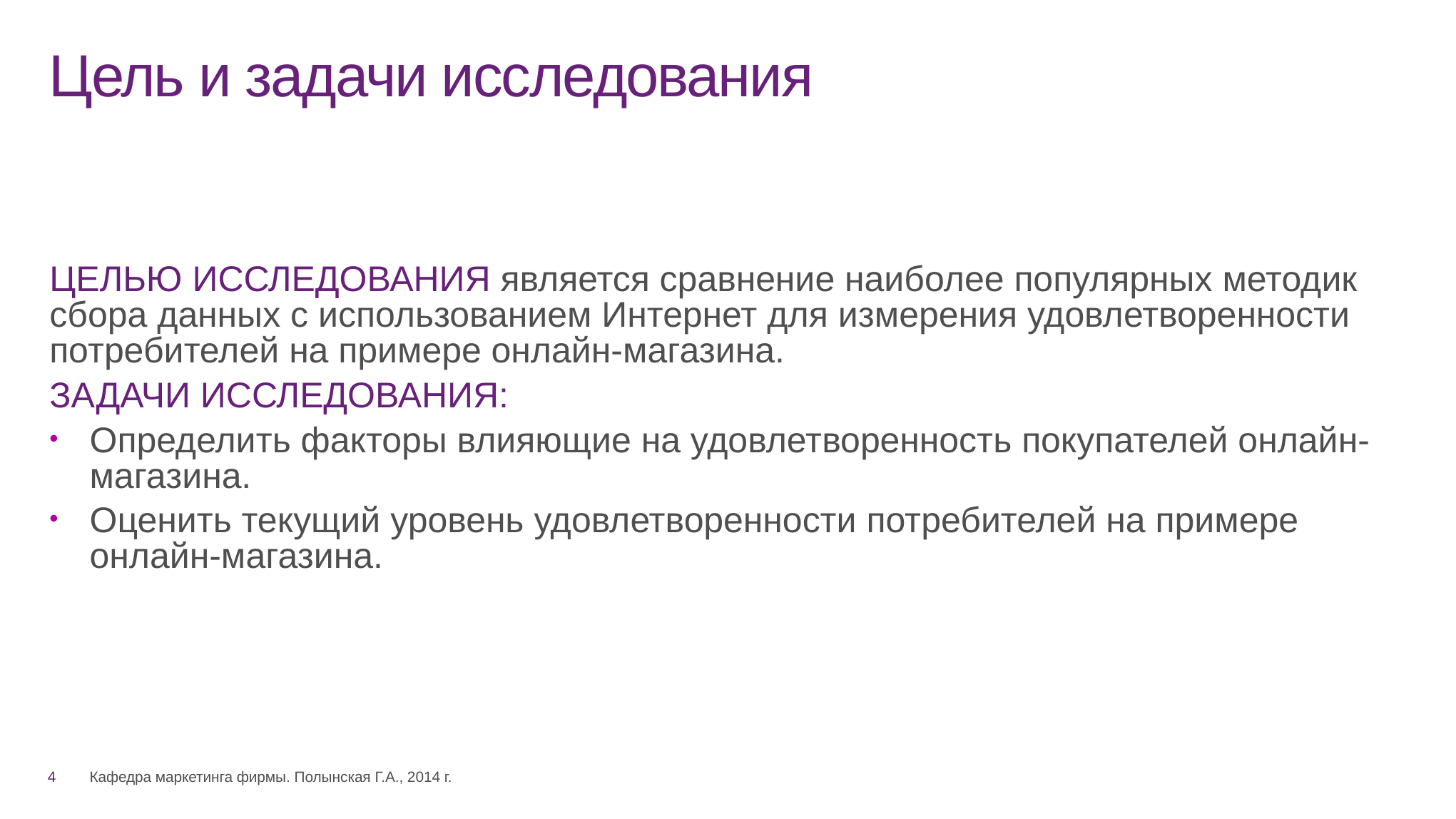

# Цель и задачи исследования
ЦЕЛЬЮ ИССЛЕДОВАНИЯ является сравнение наиболее популярных методик сбора данных с использованием Интернет для измерения удовлетворенности потребителей на примере онлайн-магазина.
ЗАДАЧИ ИССЛЕДОВАНИЯ:
Определить факторы влияющие на удовлетворенность покупателей онлайн-магазина.
Оценить текущий уровень удовлетворенности потребителей на примере онлайн-магазина.
4
Кафедра маркетинга фирмы. Полынская Г.А., 2014 г.